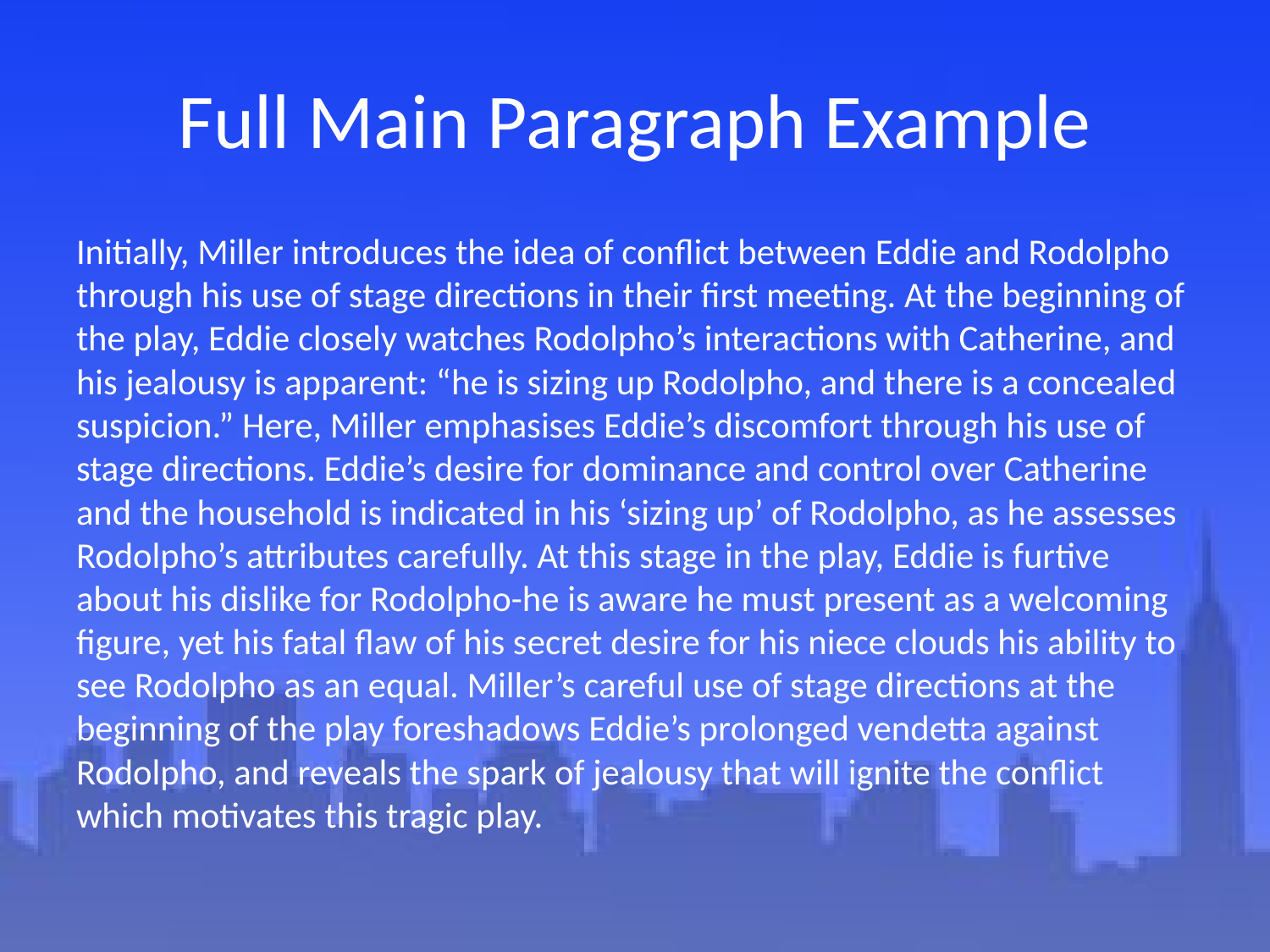

# Full Main Paragraph Example
Initially, Miller introduces the idea of conflict between Eddie and Rodolpho through his use of stage directions in their first meeting. At the beginning of the play, Eddie closely watches Rodolpho’s interactions with Catherine, and his jealousy is apparent: “he is sizing up Rodolpho, and there is a concealed suspicion.” Here, Miller emphasises Eddie’s discomfort through his use of stage directions. Eddie’s desire for dominance and control over Catherine and the household is indicated in his ‘sizing up’ of Rodolpho, as he assesses Rodolpho’s attributes carefully. At this stage in the play, Eddie is furtive about his dislike for Rodolpho-he is aware he must present as a welcoming figure, yet his fatal flaw of his secret desire for his niece clouds his ability to see Rodolpho as an equal. Miller’s careful use of stage directions at the beginning of the play foreshadows Eddie’s prolonged vendetta against Rodolpho, and reveals the spark of jealousy that will ignite the conflict which motivates this tragic play.